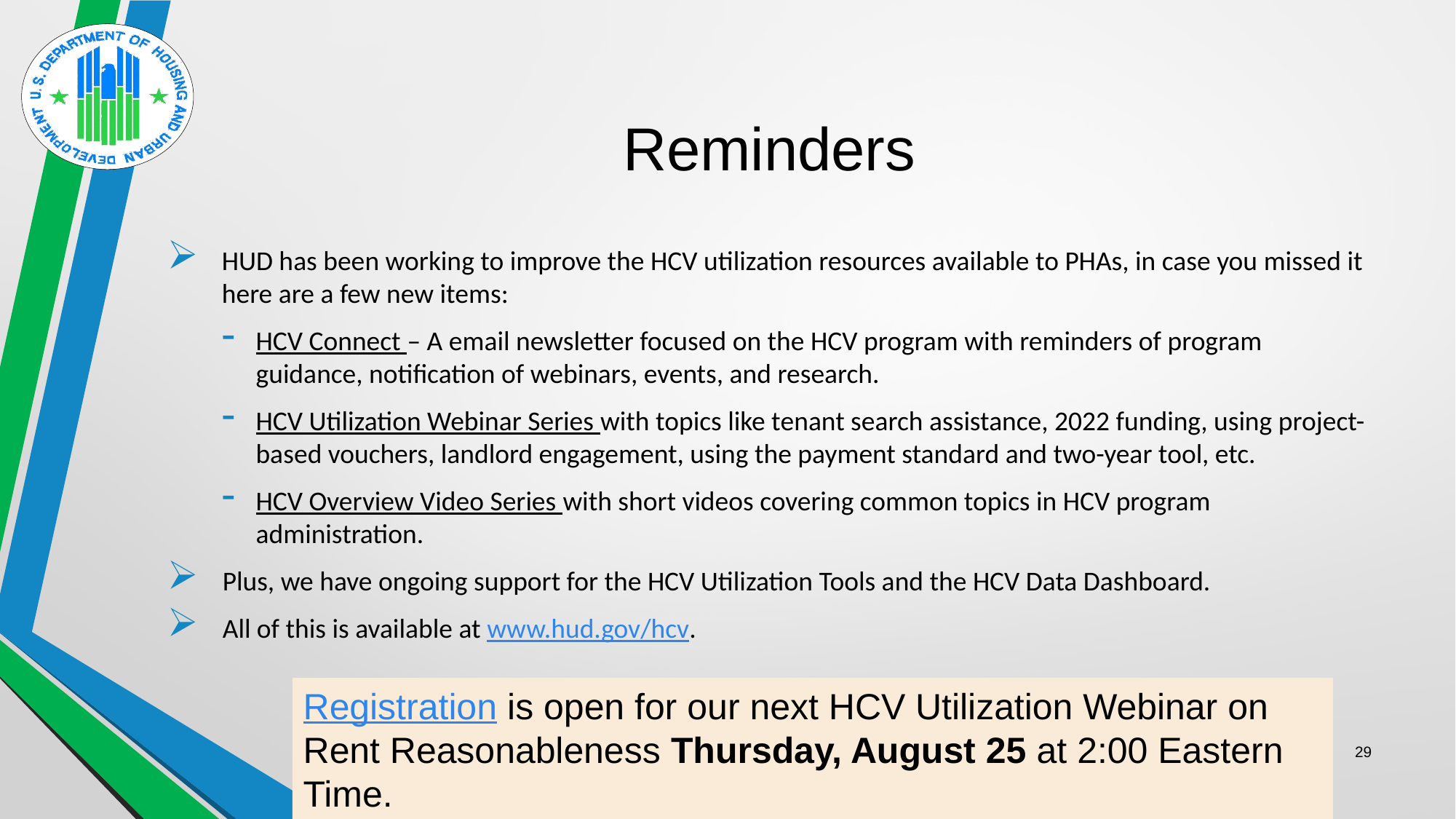

# Reminders
HUD has been working to improve the HCV utilization resources available to PHAs, in case you missed it here are a few new items:
HCV Connect – A email newsletter focused on the HCV program with reminders of program guidance, notification of webinars, events, and research.
HCV Utilization Webinar Series with topics like tenant search assistance, 2022 funding, using project-based vouchers, landlord engagement, using the payment standard and two-year tool, etc.
HCV Overview Video Series with short videos covering common topics in HCV program administration.
Plus, we have ongoing support for the HCV Utilization Tools and the HCV Data Dashboard.
All of this is available at www.hud.gov/hcv.

Registration is open for our next HCV Utilization Webinar on Rent Reasonableness Thursday, August 25 at 2:00 Eastern Time.
29